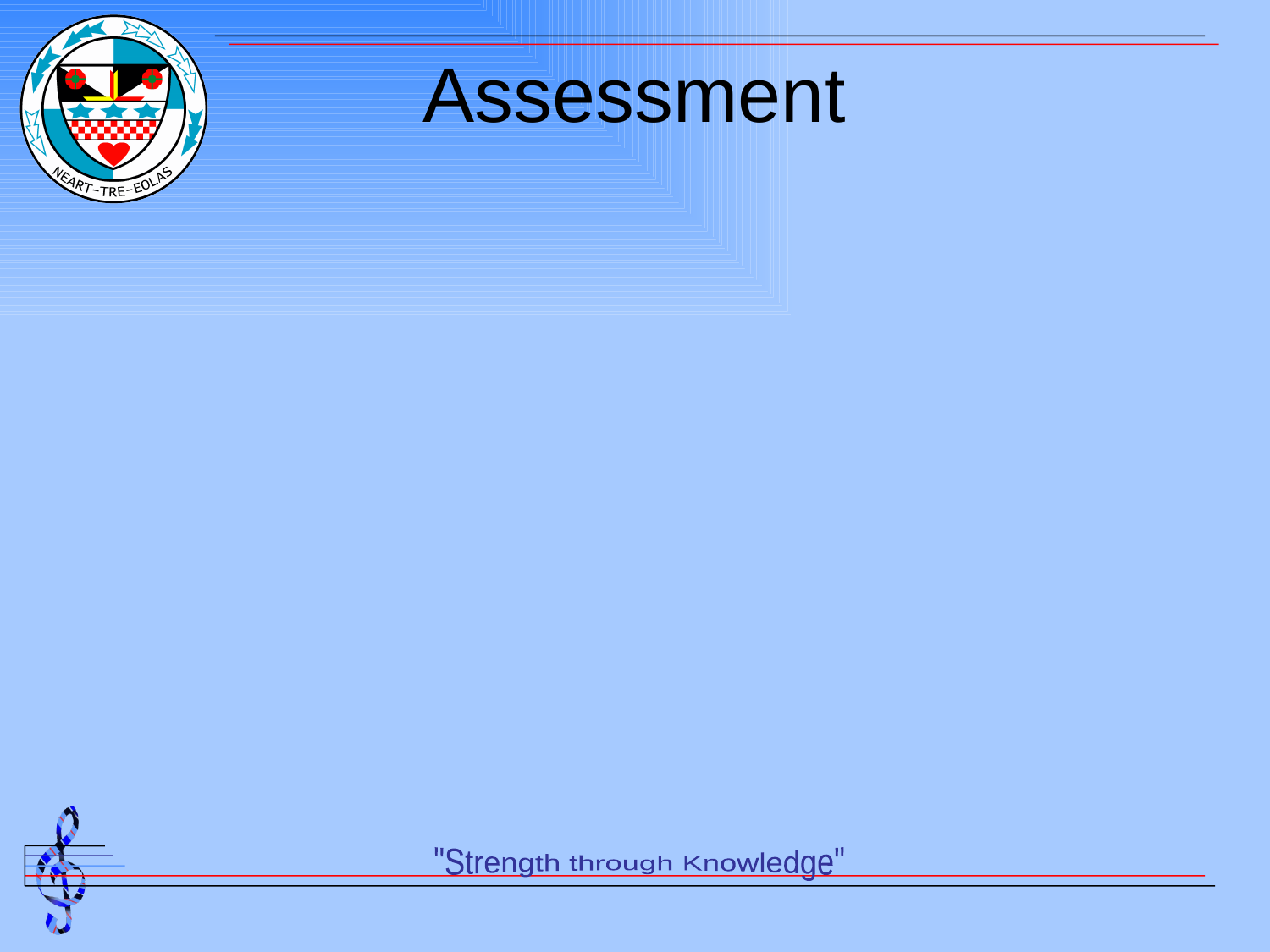

# Assessment
National Qualifications involve both internal and external assessment
National 3 and National 4 are internally assessed and graded pass or fail
National 5 has an externally assessed exam, assessed coursework or a combination of both. National 5 is graded A-D
SQA will provide quality assurance & verification processes for internal assessment.